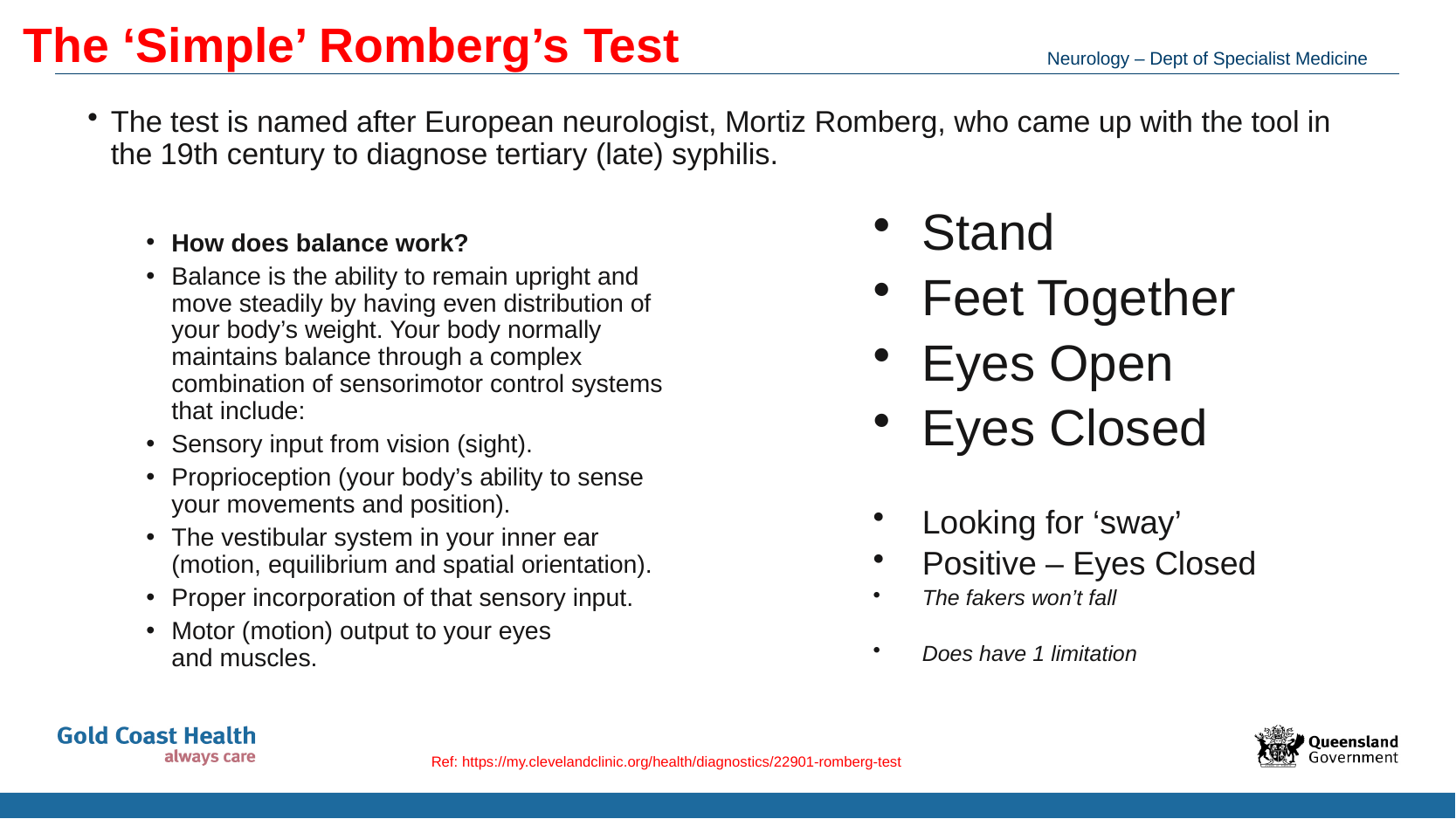

# The ‘Simple’ Romberg’s Test
The test is named after European neurologist, Mortiz Romberg, who came up with the tool in the 19th century to diagnose tertiary (late) syphilis.
Stand
Feet Together
Eyes Open
Eyes Closed

Looking for ‘sway’
Positive – Eyes Closed
The fakers won’t fall

Does have 1 limitation
How does balance work?
Balance is the ability to remain upright and move steadily by having even distribution of your body’s weight. Your body normally maintains balance through a complex combination of sensorimotor control systems that include:
Sensory input from vision (sight).
Proprioception (your body’s ability to sense your movements and position).
The vestibular system in your inner ear (motion, equilibrium and spatial orientation).
Proper incorporation of that sensory input.
Motor (motion) output to your eyes and muscles.
Ref: https://my.clevelandclinic.org/health/diagnostics/22901-romberg-test